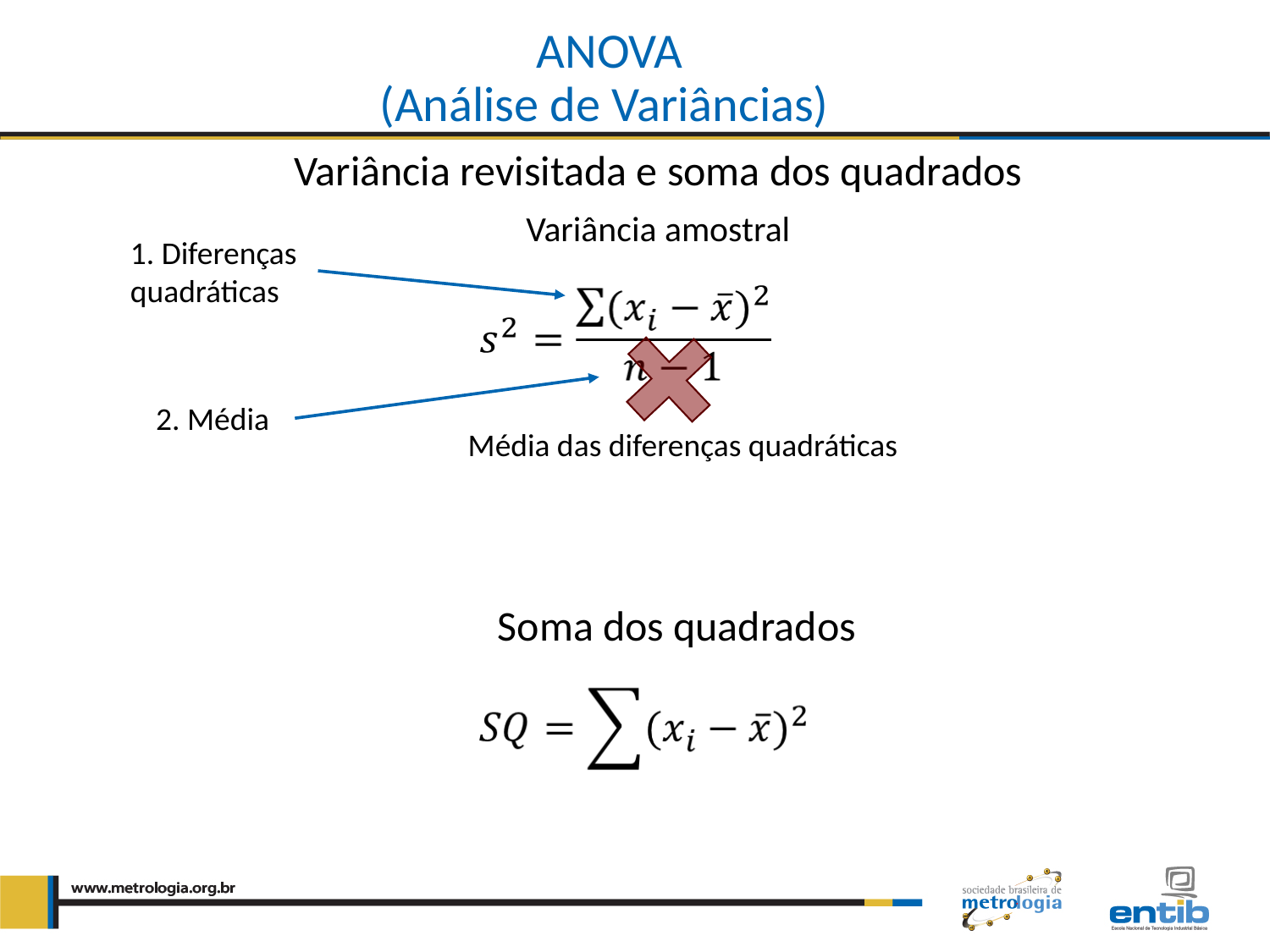

ANOVA
(Análise de Variâncias)
Variância revisitada e soma dos quadrados
Variância amostral
1. Diferenças quadráticas

2. Média
Média das diferenças quadráticas
Soma dos quadrados